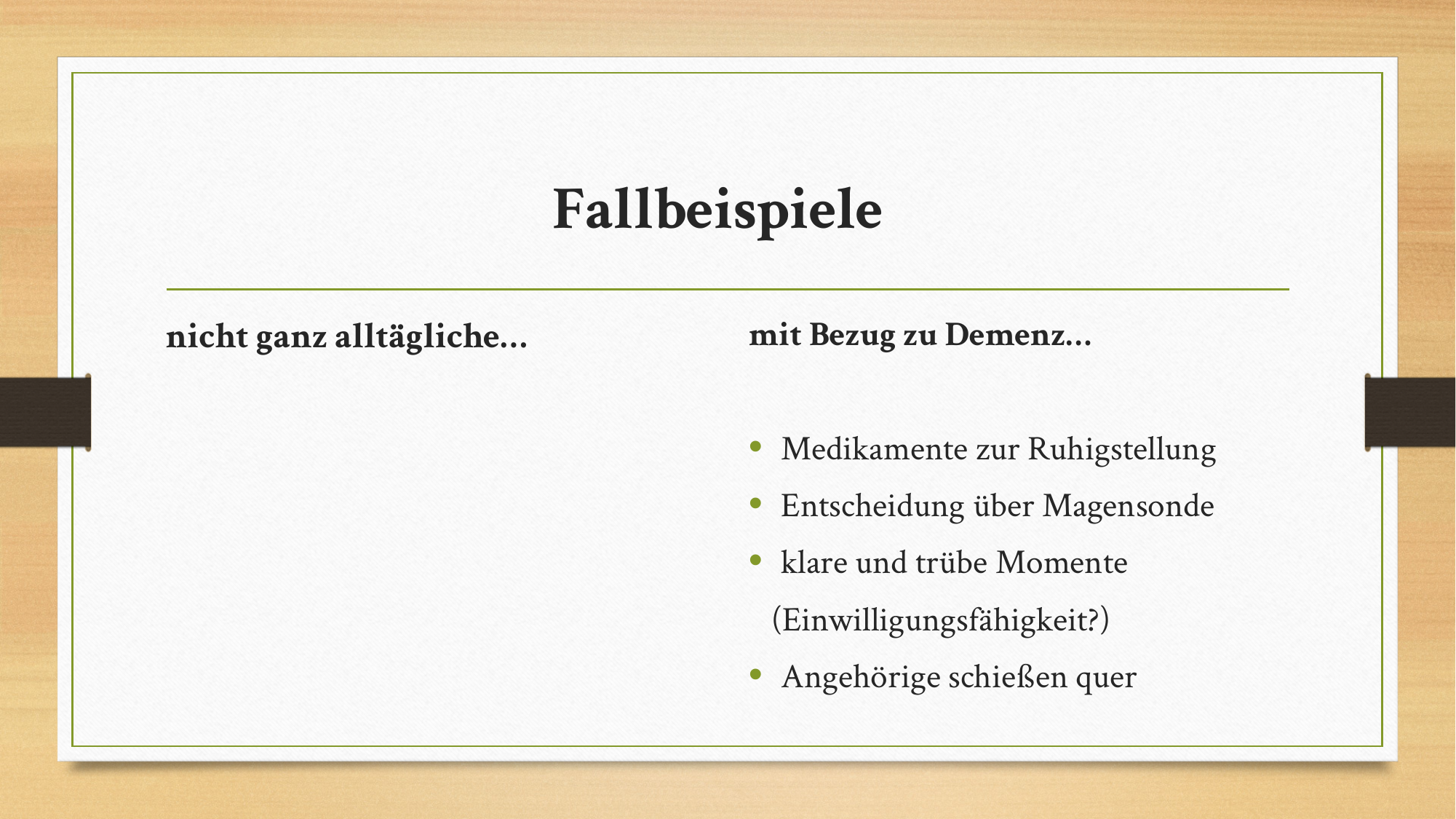

# Fallbeispiele
nicht ganz alltägliche…
mit Bezug zu Demenz…

Medikamente zur Ruhigstellung
Entscheidung über Magensonde
klare und trübe Momente
   (Einwilligungsfähigkeit?)
Angehörige schießen quer